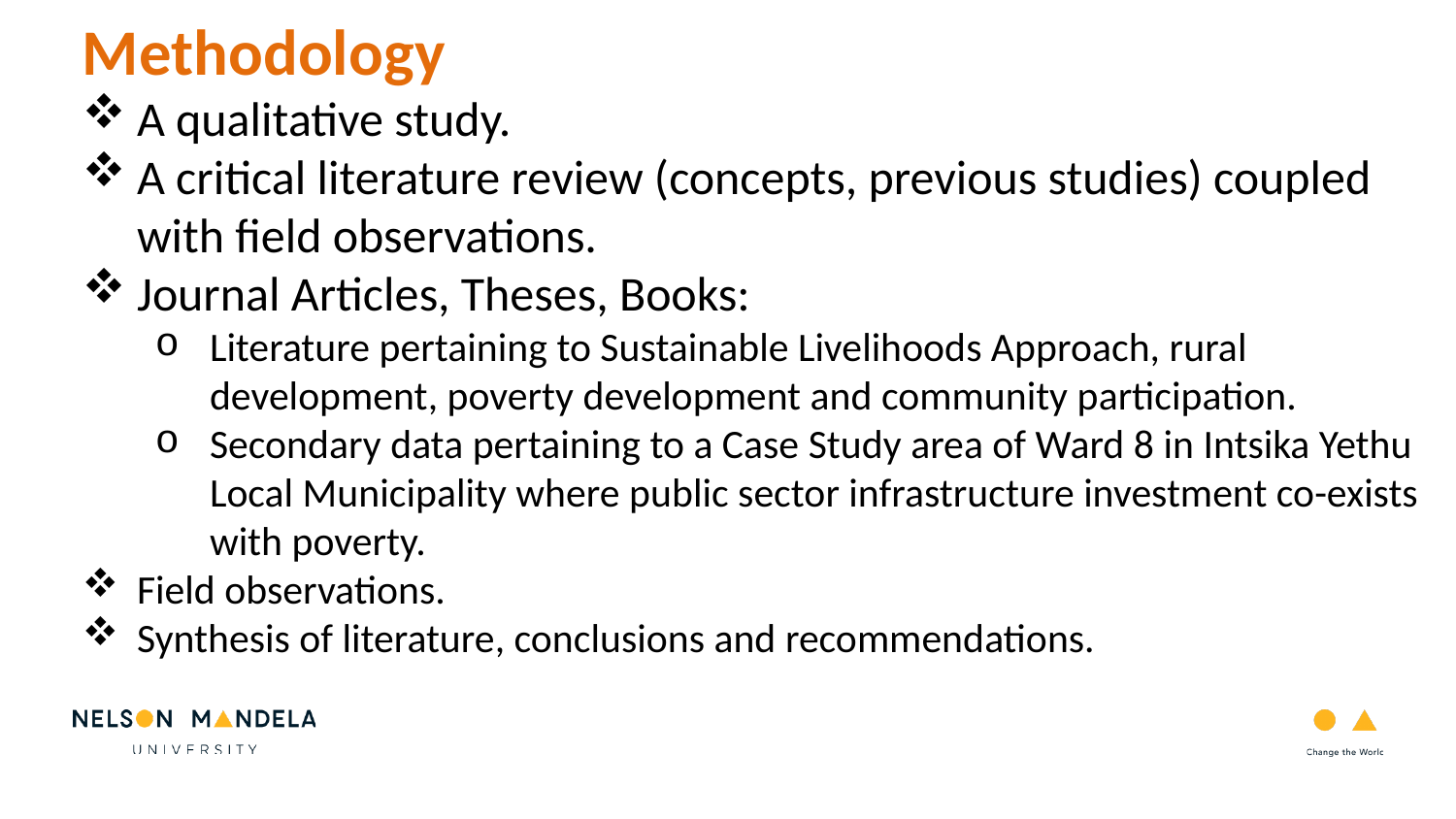

Methodology
A qualitative study.
A critical literature review (concepts, previous studies) coupled with field observations.
Journal Articles, Theses, Books:
Literature pertaining to Sustainable Livelihoods Approach, rural development, poverty development and community participation.
Secondary data pertaining to a Case Study area of Ward 8 in Intsika Yethu Local Municipality where public sector infrastructure investment co-exists with poverty.
Field observations.
Synthesis of literature, conclusions and recommendations.